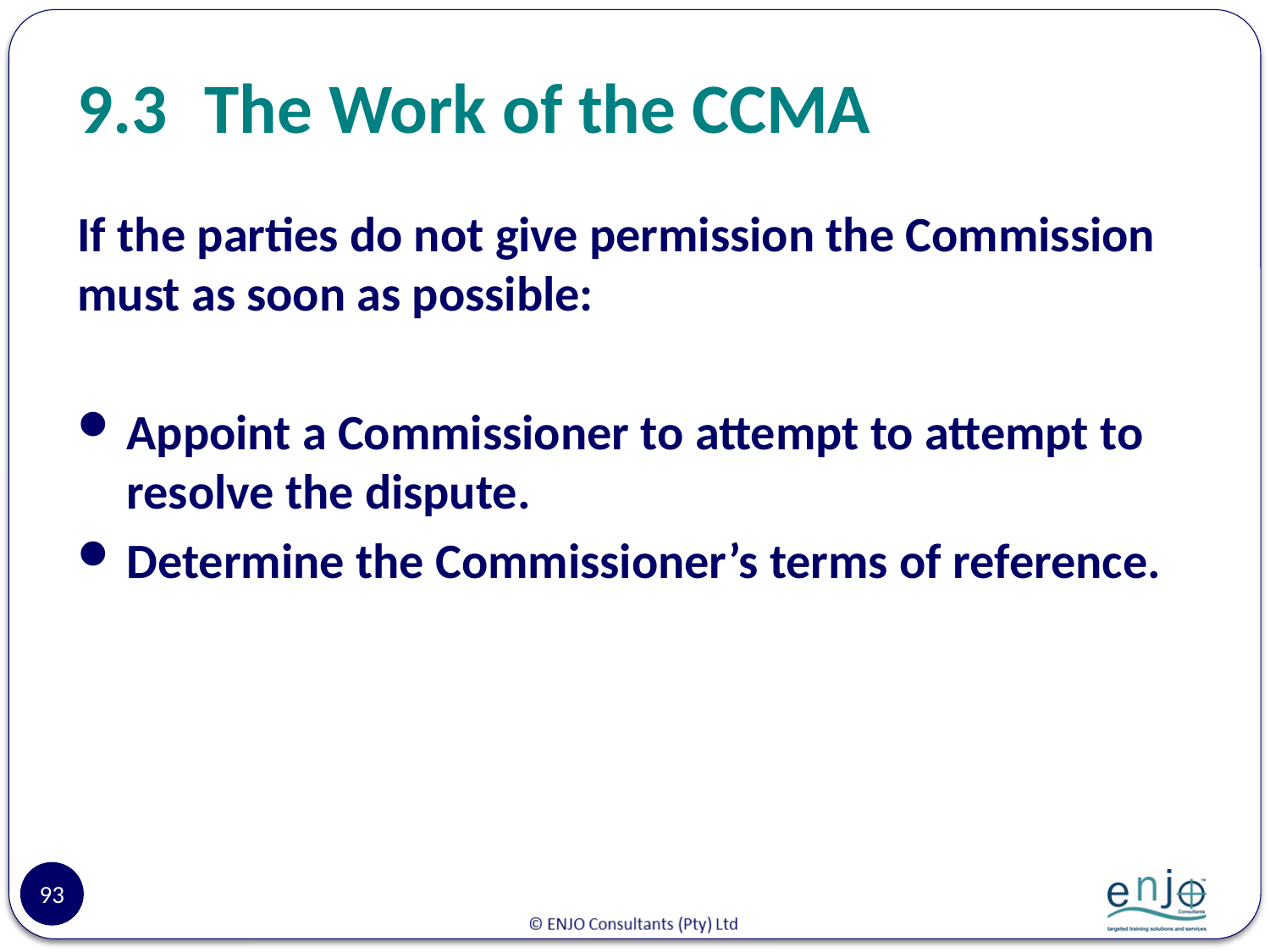

# 9.3	The Work of the CCMA
If the parties do not give permission the Commission must as soon as possible:

Appoint a Commissioner to attempt to attempt to resolve the dispute.
Determine the Commissioner’s terms of reference.
93